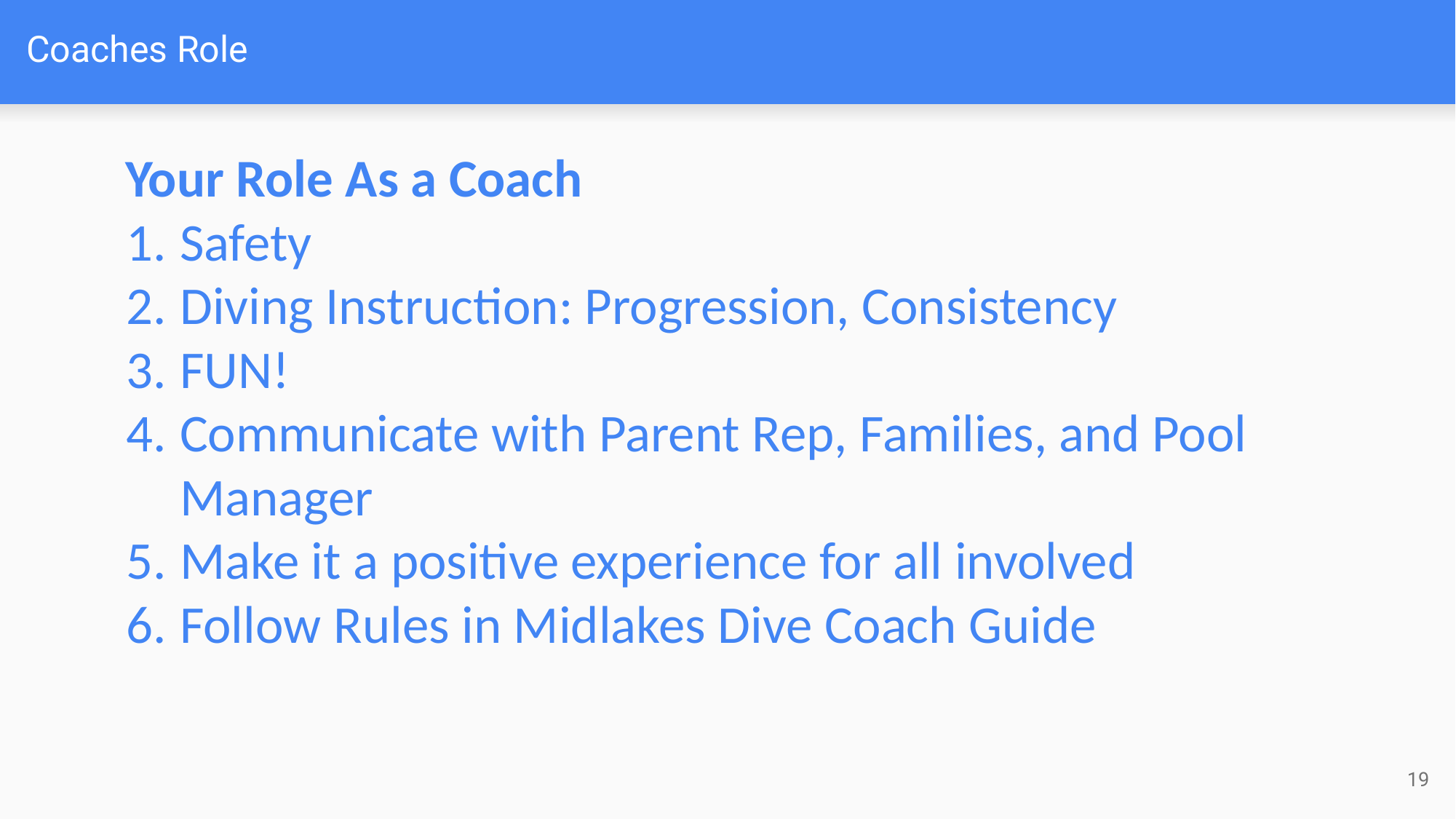

# Coaches Role
Your Role As a Coach
Safety
Diving Instruction: Progression, Consistency
FUN!
Communicate with Parent Rep, Families, and Pool Manager
Make it a positive experience for all involved
Follow Rules in Midlakes Dive Coach Guide

19